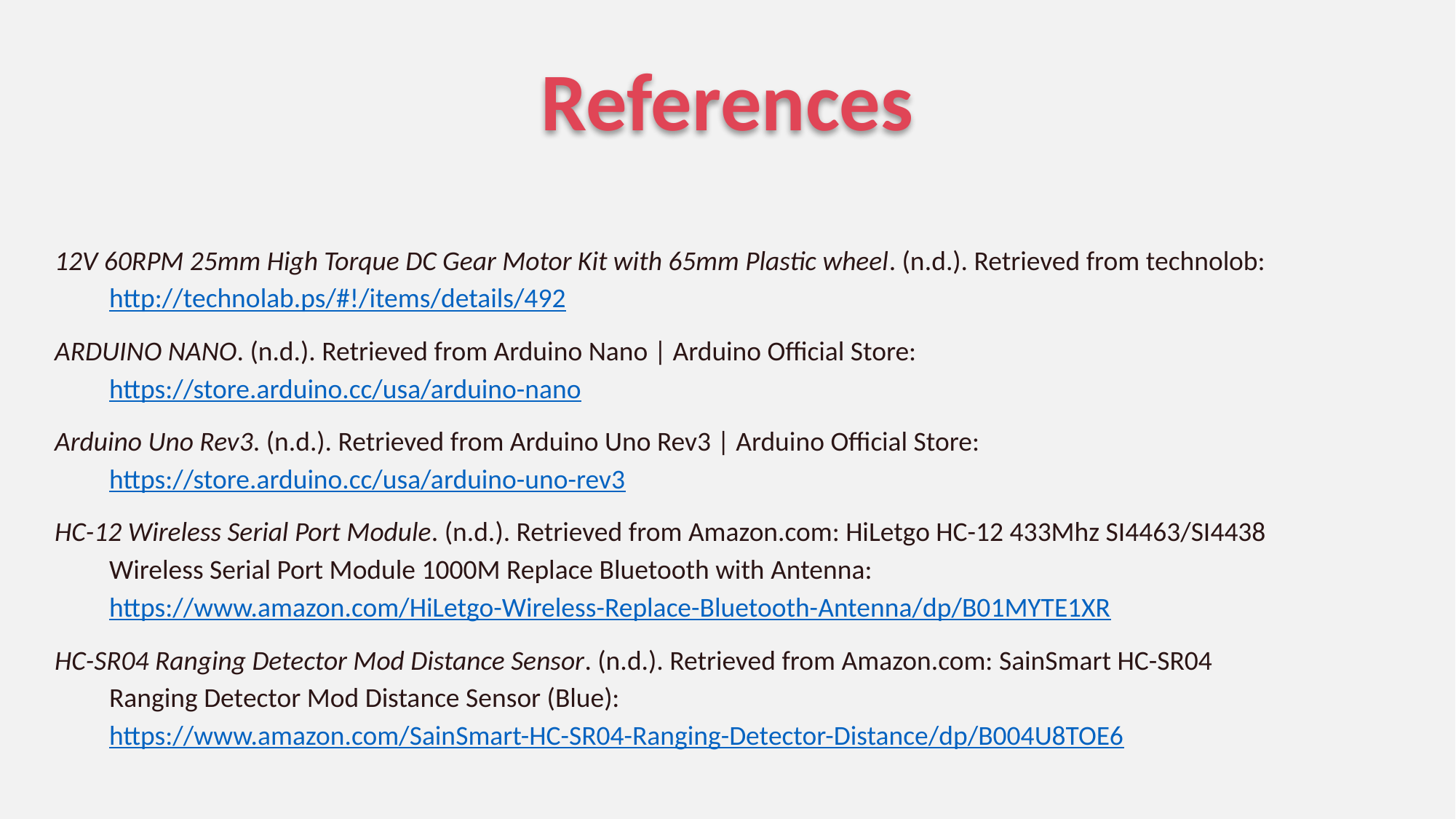

References
12V 60RPM 25mm High Torque DC Gear Motor Kit with 65mm Plastic wheel. (n.d.). Retrieved from technolob: http://technolab.ps/#!/items/details/492
ARDUINO NANO. (n.d.). Retrieved from Arduino Nano | Arduino Official Store: https://store.arduino.cc/usa/arduino-nano
Arduino Uno Rev3. (n.d.). Retrieved from Arduino Uno Rev3 | Arduino Official Store: https://store.arduino.cc/usa/arduino-uno-rev3
HC-12 Wireless Serial Port Module. (n.d.). Retrieved from Amazon.com: HiLetgo HC-12 433Mhz SI4463/SI4438 Wireless Serial Port Module 1000M Replace Bluetooth with Antenna: https://www.amazon.com/HiLetgo-Wireless-Replace-Bluetooth-Antenna/dp/B01MYTE1XR
HC-SR04 Ranging Detector Mod Distance Sensor. (n.d.). Retrieved from Amazon.com: SainSmart HC-SR04 Ranging Detector Mod Distance Sensor (Blue): https://www.amazon.com/SainSmart-HC-SR04-Ranging-Detector-Distance/dp/B004U8TOE6